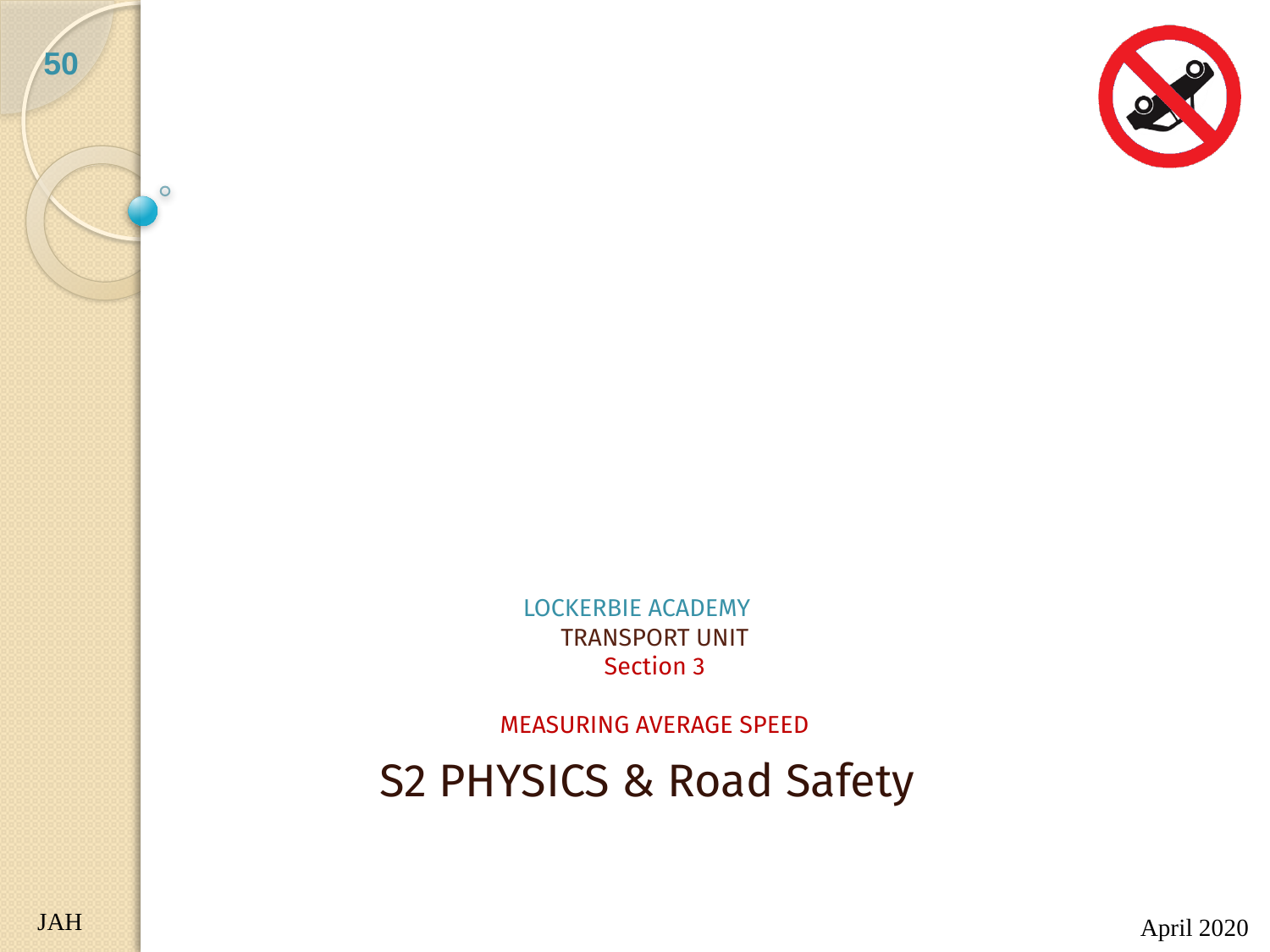

50
# LOCKERBIE ACADEMY TRANSPORT UNIT Section 3 MEASURING AVERAGE SPEED
S2 PHYSICS & Road Safety
JAH
April 2020